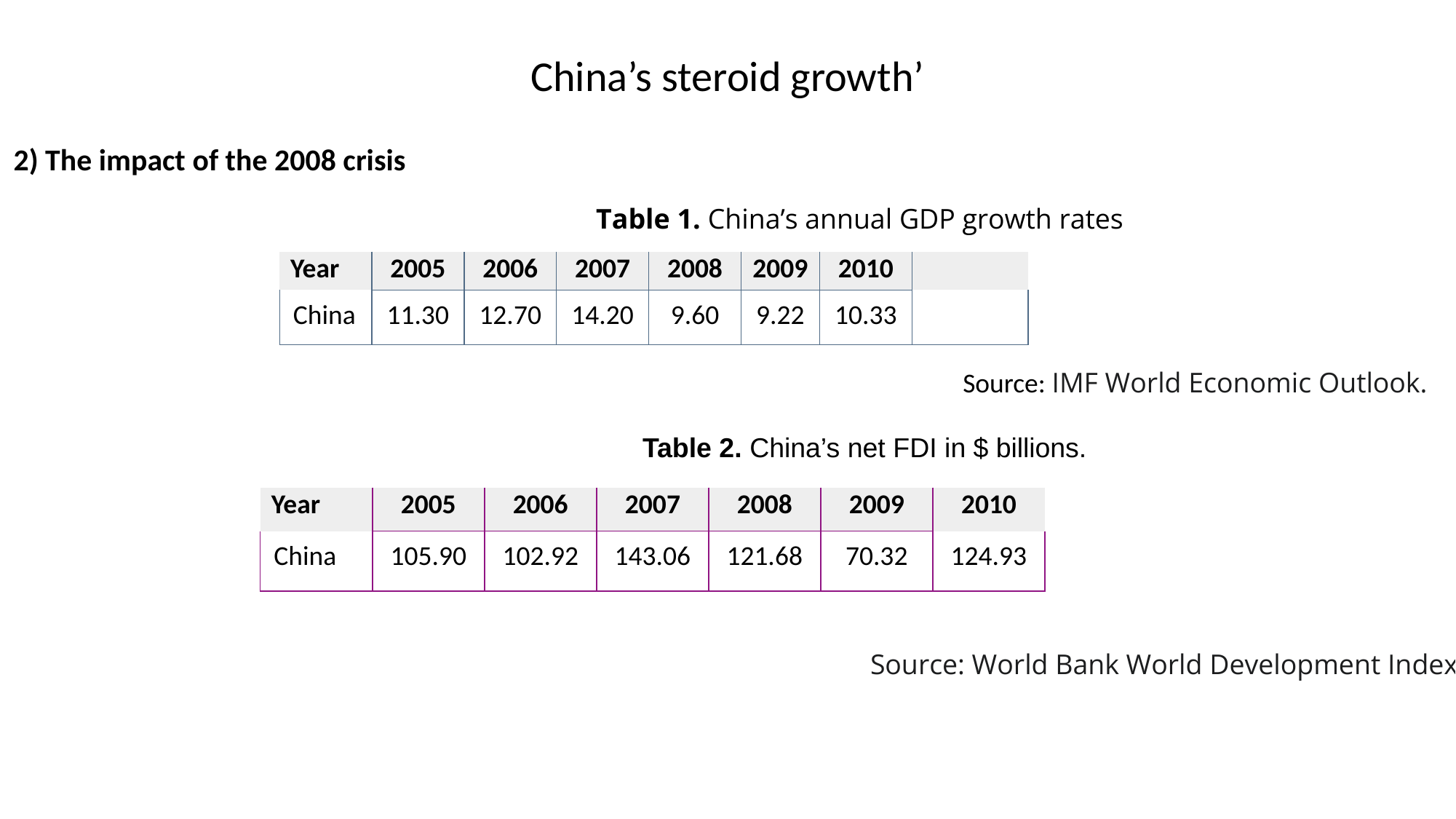

# China’s steroid growth’
2) The impact of the 2008 crisis
Table 1. China’s annual GDP growth rates
| Year | 2005 | 2006 | 2007 | 2008 | 2009 | 2010 |  |
| --- | --- | --- | --- | --- | --- | --- | --- |
| China | 11.30 | 12.70 | 14.20 | 9.60 | 9.22 | 10.33 |  |
Source: IMF World Economic Outlook.
Table 2. China’s net FDI in $ billions.

| Year | 2005 | 2006 | 2007 | 2008 | 2009 | 2010 |
| --- | --- | --- | --- | --- | --- | --- |
| China | 105.90 | 102.92 | 143.06 | 121.68 | 70.32 | 124.93 |

Source: World Bank World Development Index